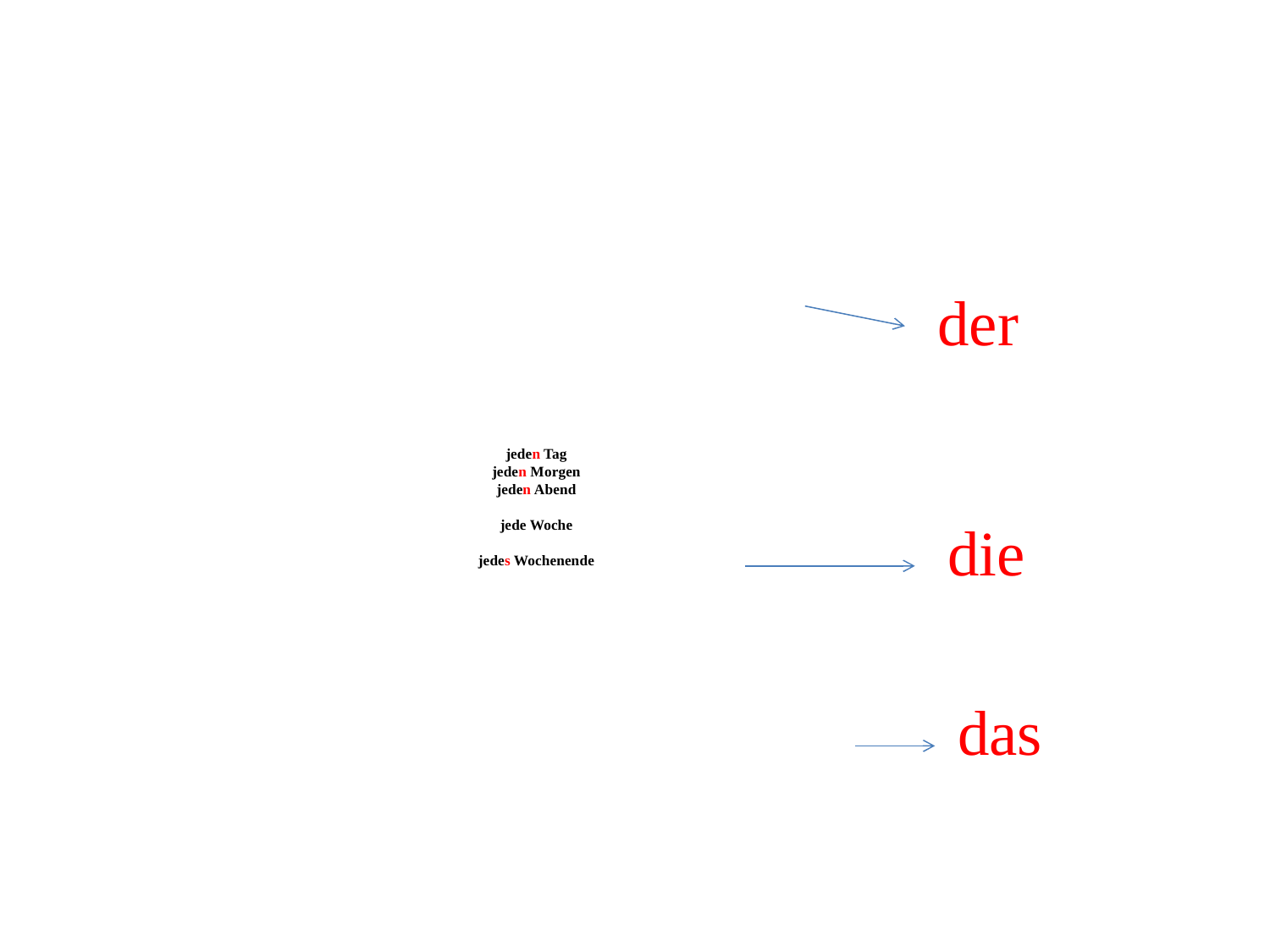

der

# jeden Tag jeden Morgen jeden Abend jede Woche jedes Wochenende
die

das